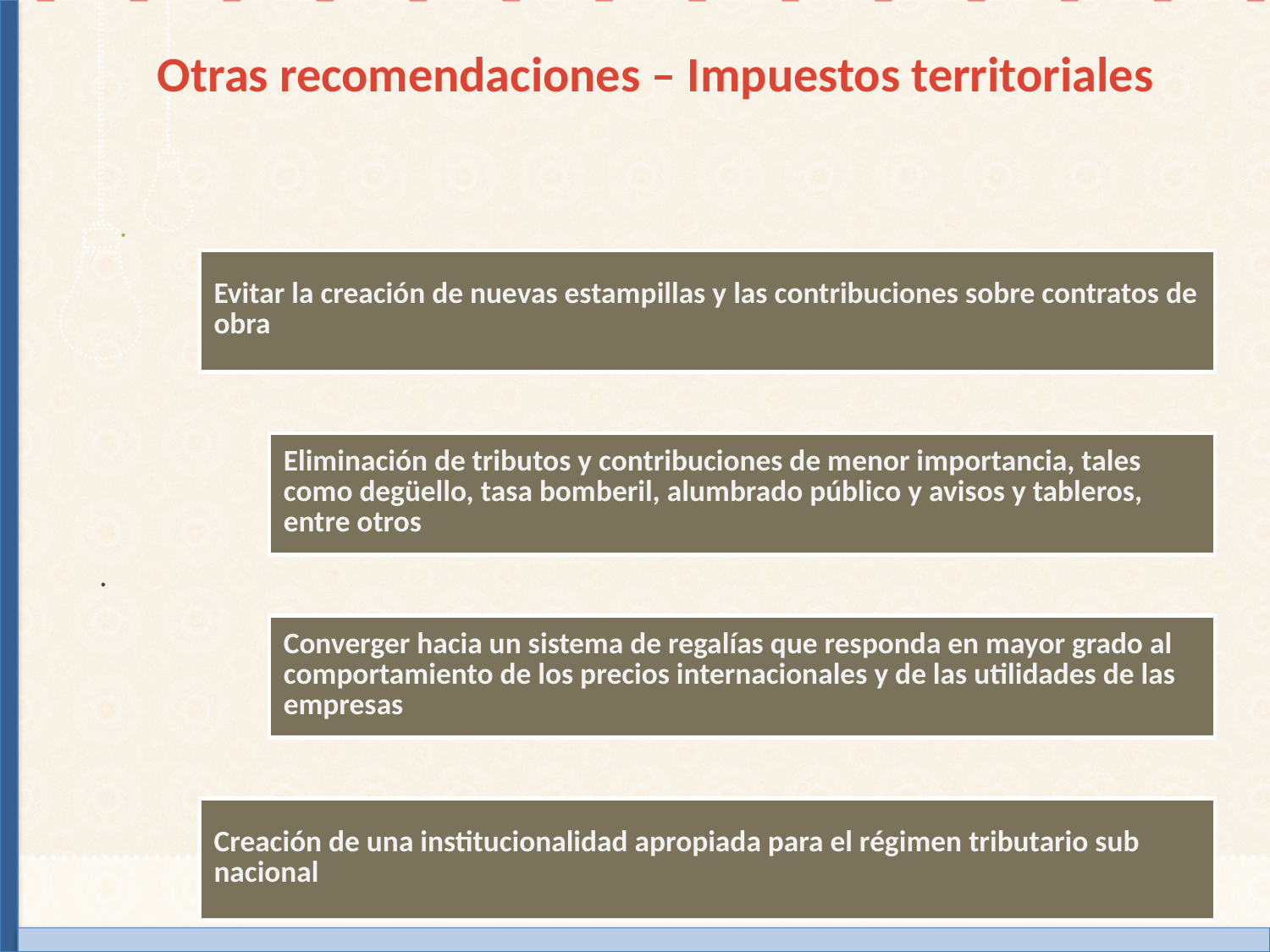

Otras recomendaciones – Impuestos territoriales

Evitar la creación de nuevas estampillas y las contribuciones sobre contratos de obra
Eliminación de tributos y contribuciones de menor importancia, tales como degüello, tasa bomberil, alumbrado público y avisos y tableros, entre otros
Converger hacia un sistema de regalías que responda en mayor grado al comportamiento de los precios internacionales y de las utilidades de las empresas
Creación de una institucionalidad apropiada para el régimen tributario sub nacional